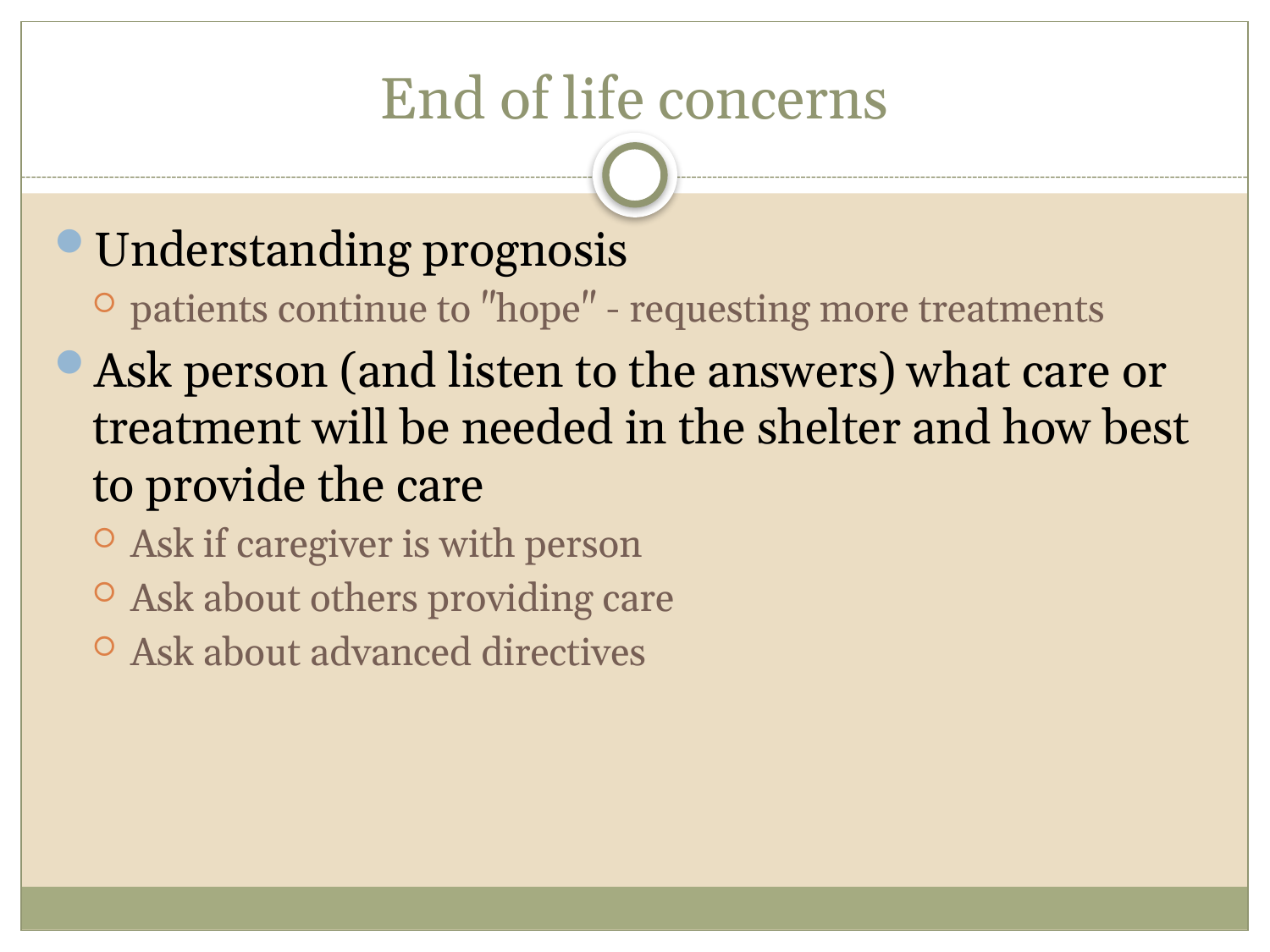

# End of life concerns
Understanding prognosis
patients continue to "hope" - requesting more treatments
Ask person (and listen to the answers) what care or treatment will be needed in the shelter and how best to provide the care
Ask if caregiver is with person
Ask about others providing care
Ask about advanced directives